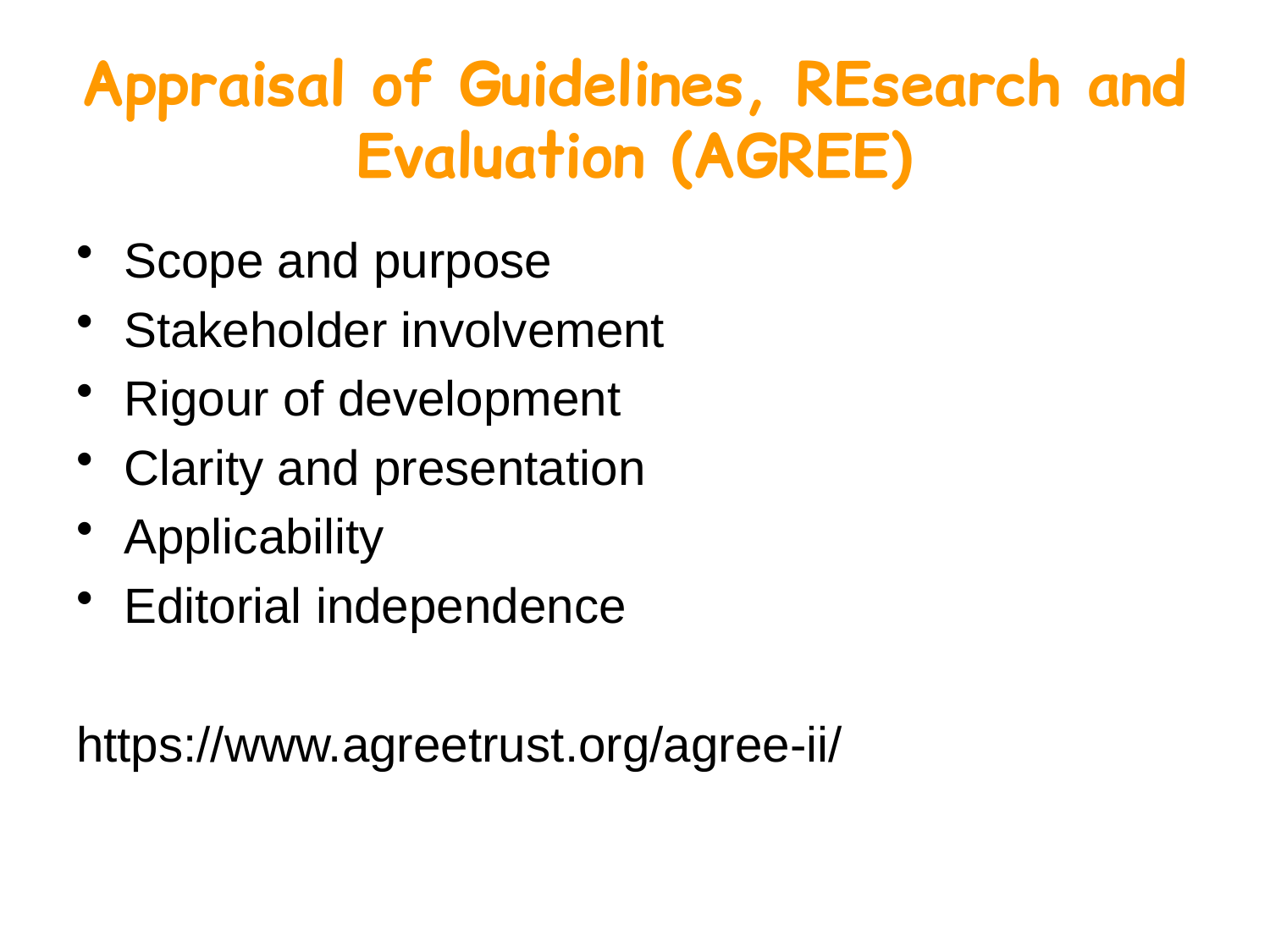

# Appraisal of Guidelines, REsearch and Evaluation (AGREE)
Scope and purpose
Stakeholder involvement
Rigour of development
Clarity and presentation
Applicability
Editorial independence

https://www.agreetrust.org/agree-ii/